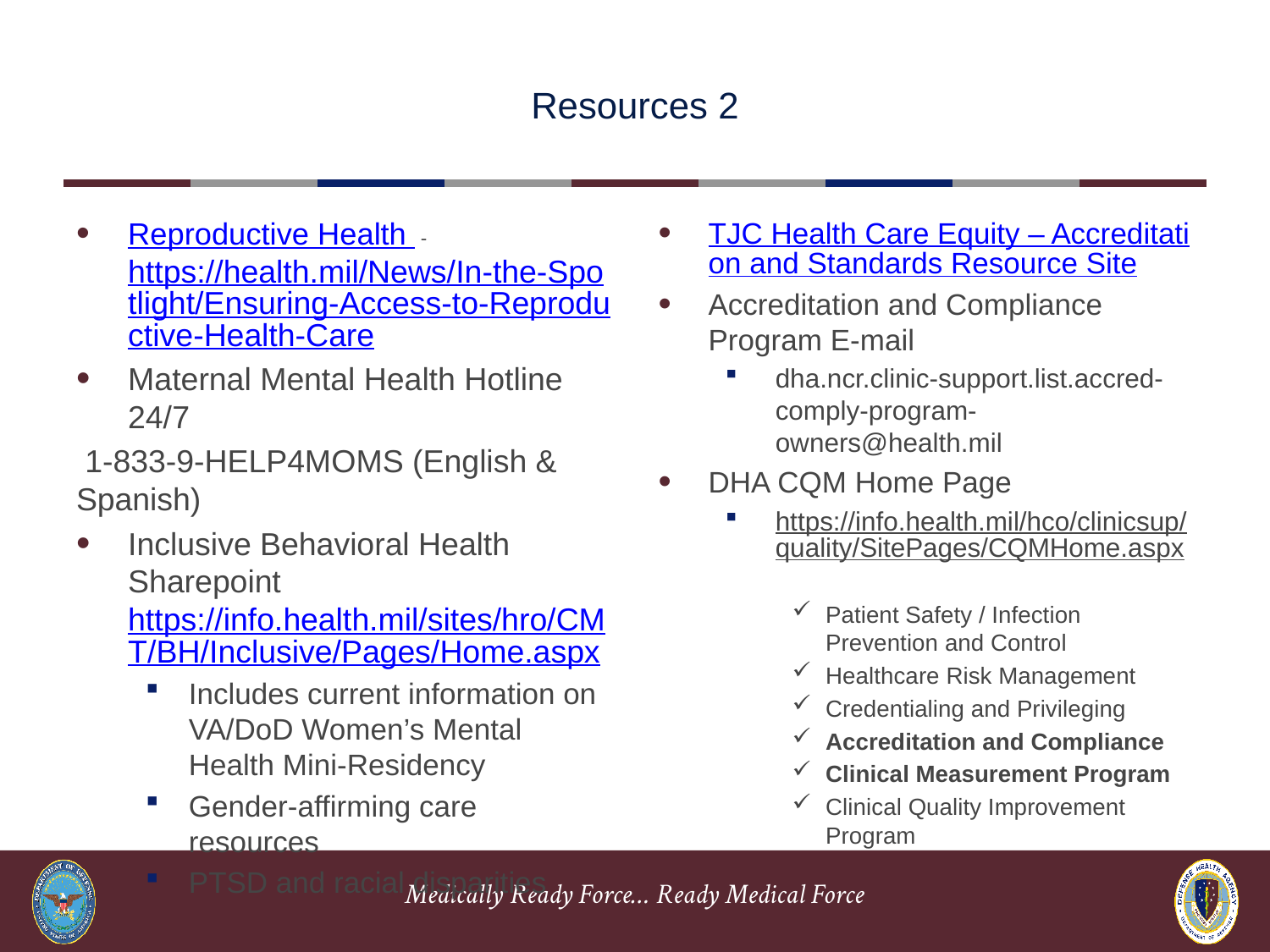

# Resources 2
Reproductive Health  - https://health.mil/News/In-the-Spotlight/Ensuring-Access-to-Reproductive-Health-Care
Maternal Mental Health Hotline 24/7
 1-833-9-HELP4MOMS (English & Spanish)
Inclusive Behavioral Health Sharepoint https://info.health.mil/sites/hro/CMT/BH/Inclusive/Pages/Home.aspx
Includes current information on VA/DoD Women’s Mental Health Mini-Residency
Gender-affirming care resources
PTSD and racial disparities

TJC Health Care Equity – Accreditation and Standards Resource Site
Accreditation and Compliance Program E-mail
dha.ncr.clinic-support.list.accred-comply-program-owners@health.mil
DHA CQM Home Page
https://info.health.mil/hco/clinicsup/quality/SitePages/CQMHome.aspx
Patient Safety / Infection Prevention and Control
Healthcare Risk Management
Credentialing and Privileging
Accreditation and Compliance
Clinical Measurement Program
Clinical Quality Improvement Program